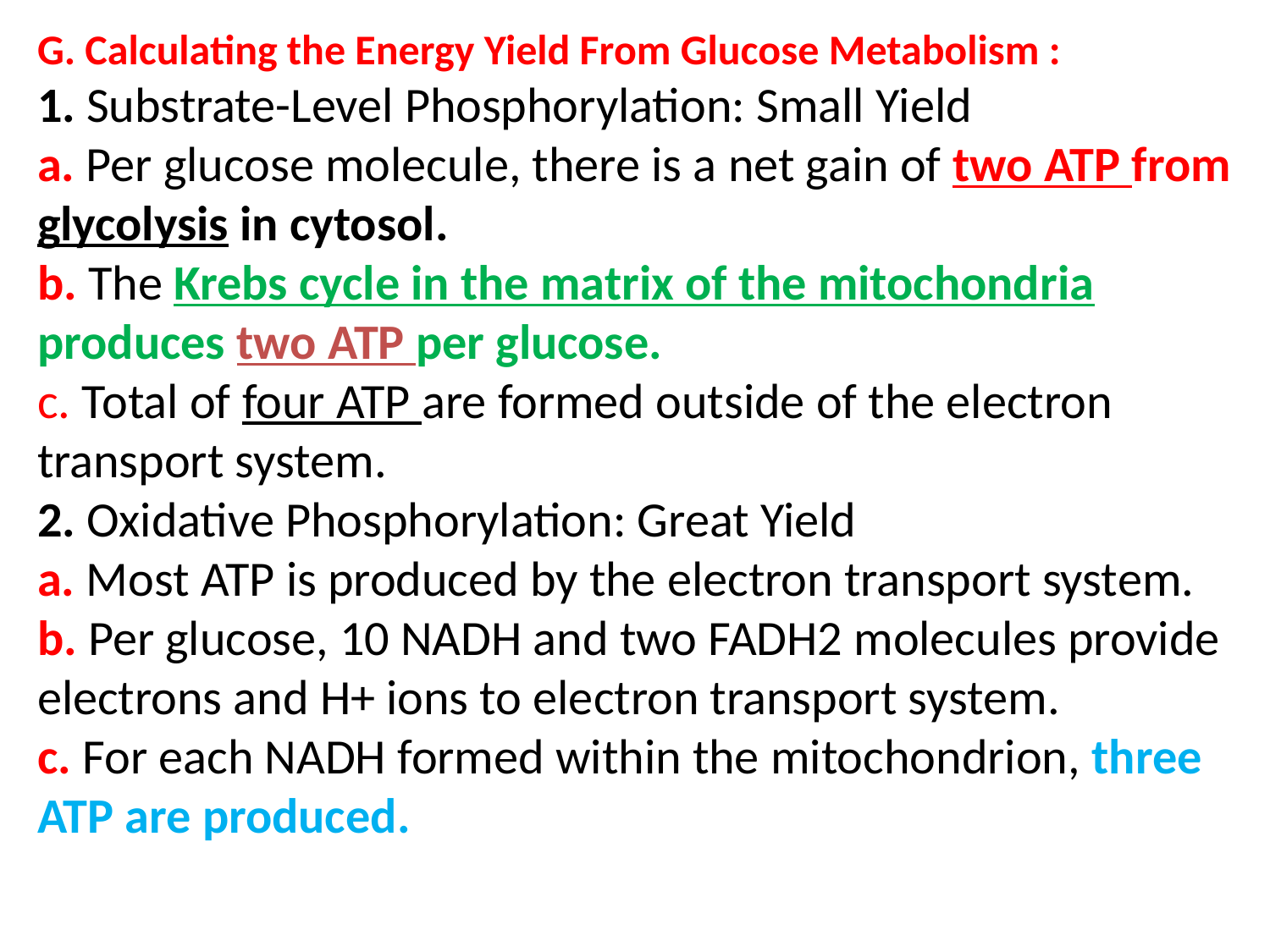

G. Calculating the Energy Yield From Glucose Metabolism :
1. Substrate-Level Phosphorylation: Small Yield
a. Per glucose molecule, there is a net gain of two ATP from glycolysis in cytosol.
b. The Krebs cycle in the matrix of the mitochondria produces two ATP per glucose.
c. Total of four ATP are formed outside of the electron transport system.
2. Oxidative Phosphorylation: Great Yield
a. Most ATP is produced by the electron transport system.
b. Per glucose, 10 NADH and two FADH2 molecules provide electrons and H+ ions to electron transport system.
c. For each NADH formed within the mitochondrion, three ATP are produced.